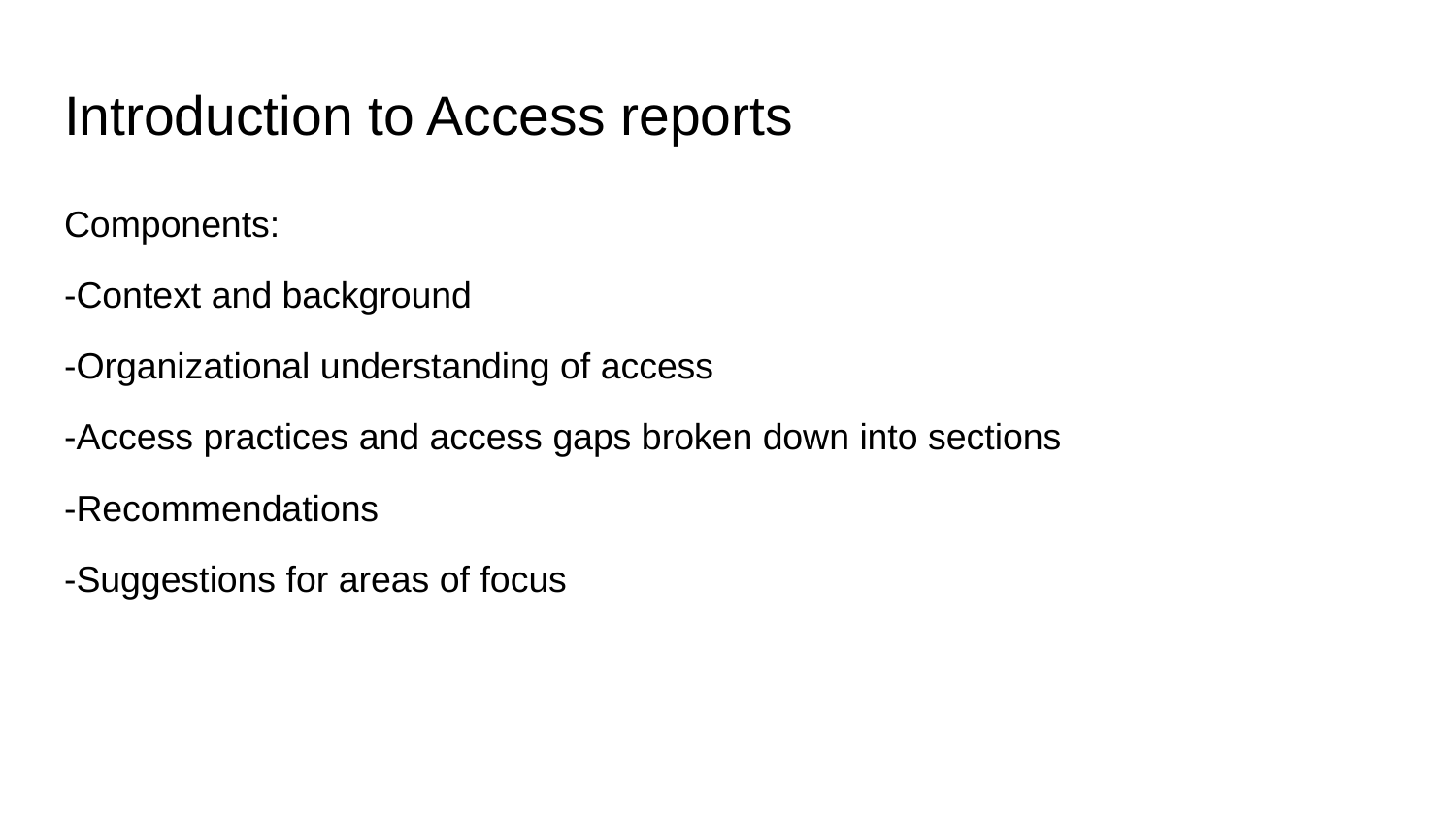

# Introduction to Access reports
Components:
-Context and background
-Organizational understanding of access
-Access practices and access gaps broken down into sections
-Recommendations
-Suggestions for areas of focus